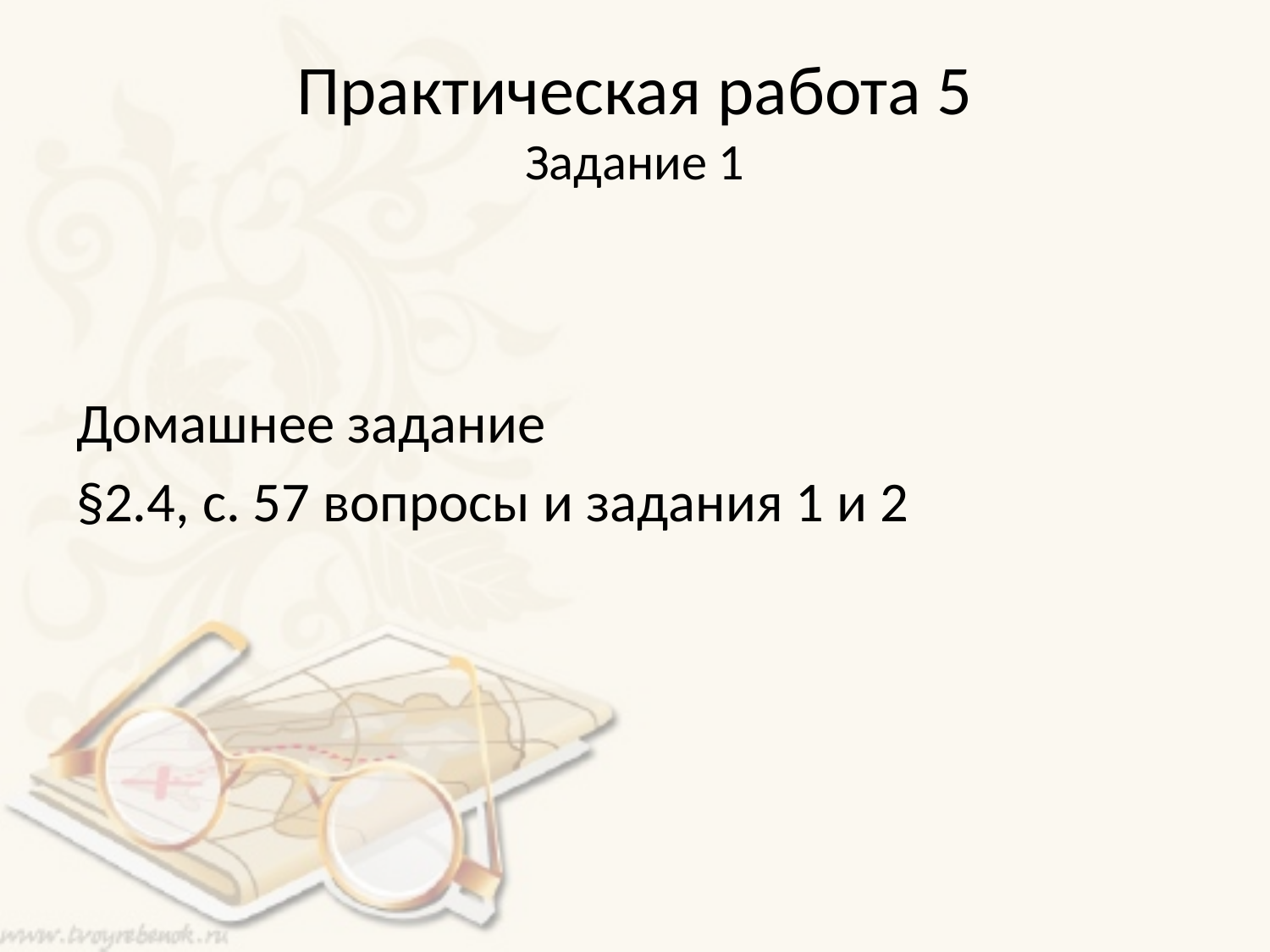

# Практическая работа 5 Задание 1

Домашнее задание
§2.4, с. 57 вопросы и задания 1 и 2